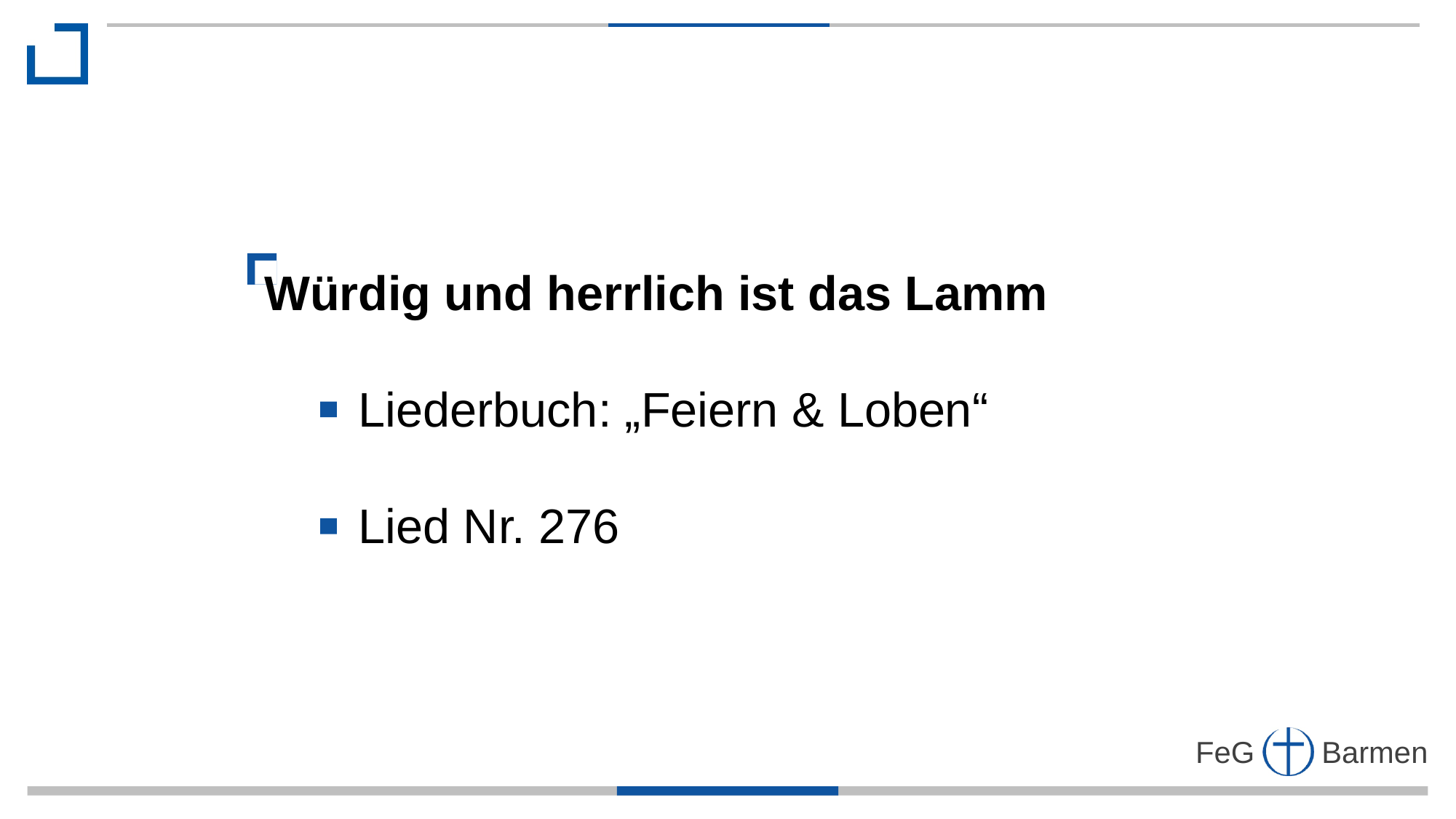

Würdig und herrlich ist das Lamm

       Liederbuch: „Feiern & Loben“

       Lied Nr. 276